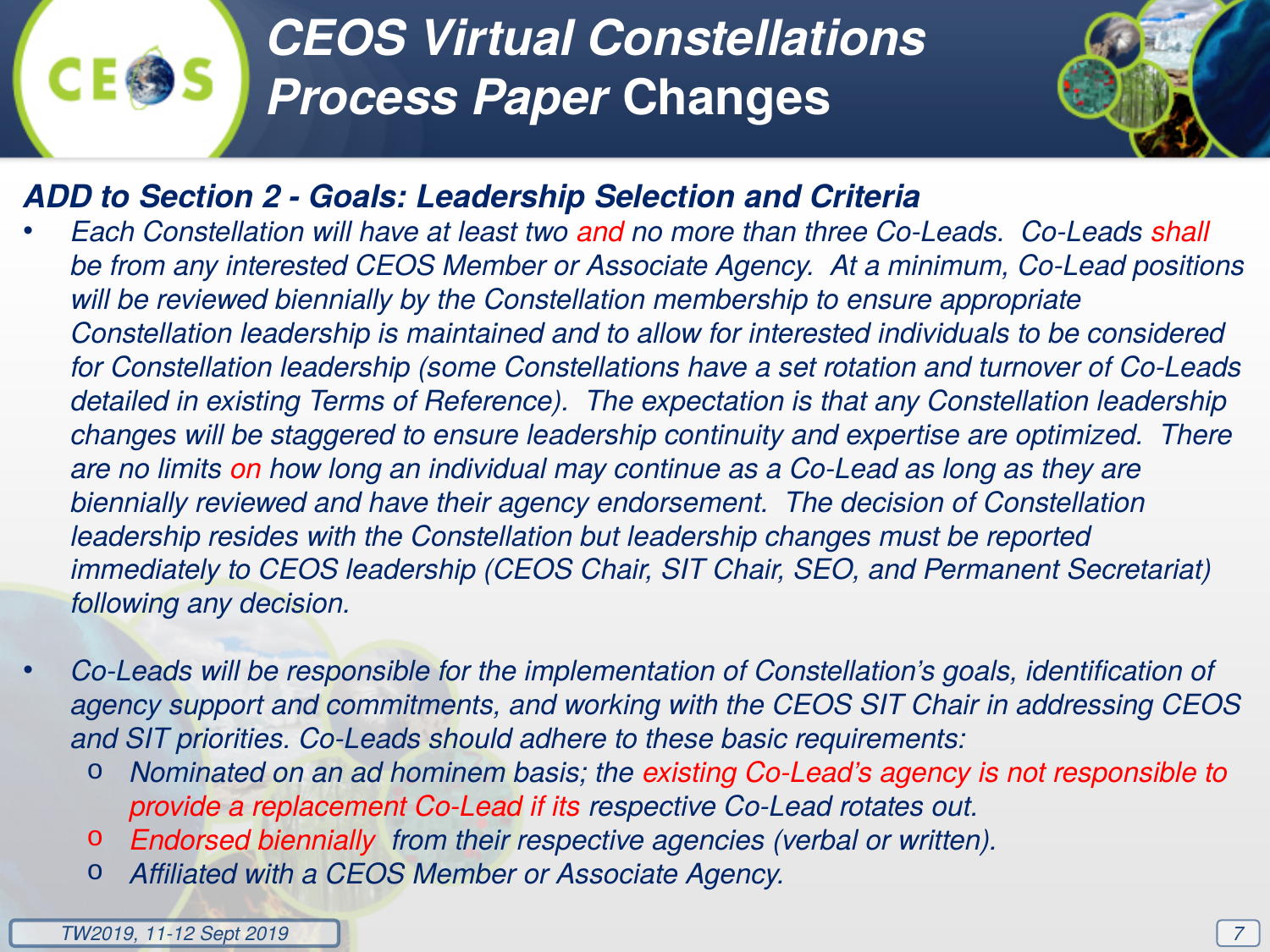

CEOS Virtual Constellations Process Paper Changes
ADD to Section 2 - Goals: Leadership Selection and Criteria
Each Constellation will have at least two and no more than three Co-Leads.  Co-Leads shall be from any interested CEOS Member or Associate Agency.  At a minimum, Co-Lead positions will be reviewed biennially by the Constellation membership to ensure appropriate Constellation leadership is maintained and to allow for interested individuals to be considered for Constellation leadership (some Constellations have a set rotation and turnover of Co-Leads detailed in existing Terms of Reference).  The expectation is that any Constellation leadership changes will be staggered to ensure leadership continuity and expertise are optimized.  There are no limits on how long an individual may continue as a Co-Lead as long as they are biennially reviewed and have their agency endorsement.  The decision of Constellation leadership resides with the Constellation but leadership changes must be reported immediately to CEOS leadership (CEOS Chair, SIT Chair, SEO, and Permanent Secretariat) following any decision.

Co-Leads will be responsible for the implementation of Constellation’s goals, identification of agency support and commitments, and working with the CEOS SIT Chair in addressing CEOS and SIT priorities. Co-Leads should adhere to these basic requirements:
Nominated on an ad hominem basis; the existing Co-Lead’s agency is not responsible to provide a replacement Co-Lead if its respective Co-Lead rotates out.
Endorsed biennially  from their respective agencies (verbal or written).
Affiliated with a CEOS Member or Associate Agency.
7